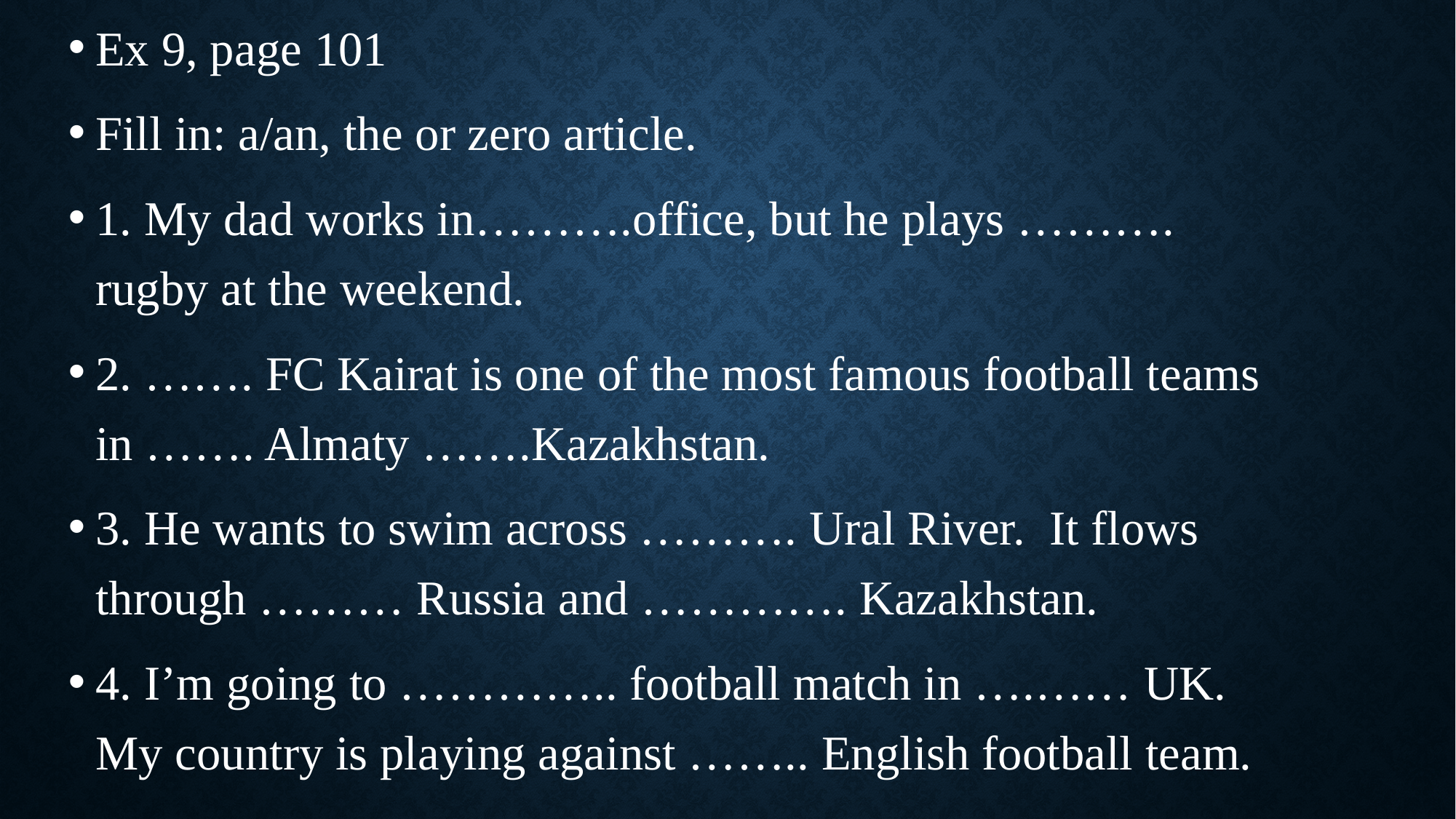

Ex 9, page 101
Fill in: a/an, the or zero article.
1. My dad works in……….office, but he plays ………. rugby at the weekend.
2. ……. FC Kairat is one of the most famous football teams in ……. Almaty …….Kazakhstan.
3. He wants to swim across ………. Ural River.  It flows through ……… Russia and …………. Kazakhstan.
4. I’m going to ………….. football match in ….…… UK. My country is playing against …….. English football team.